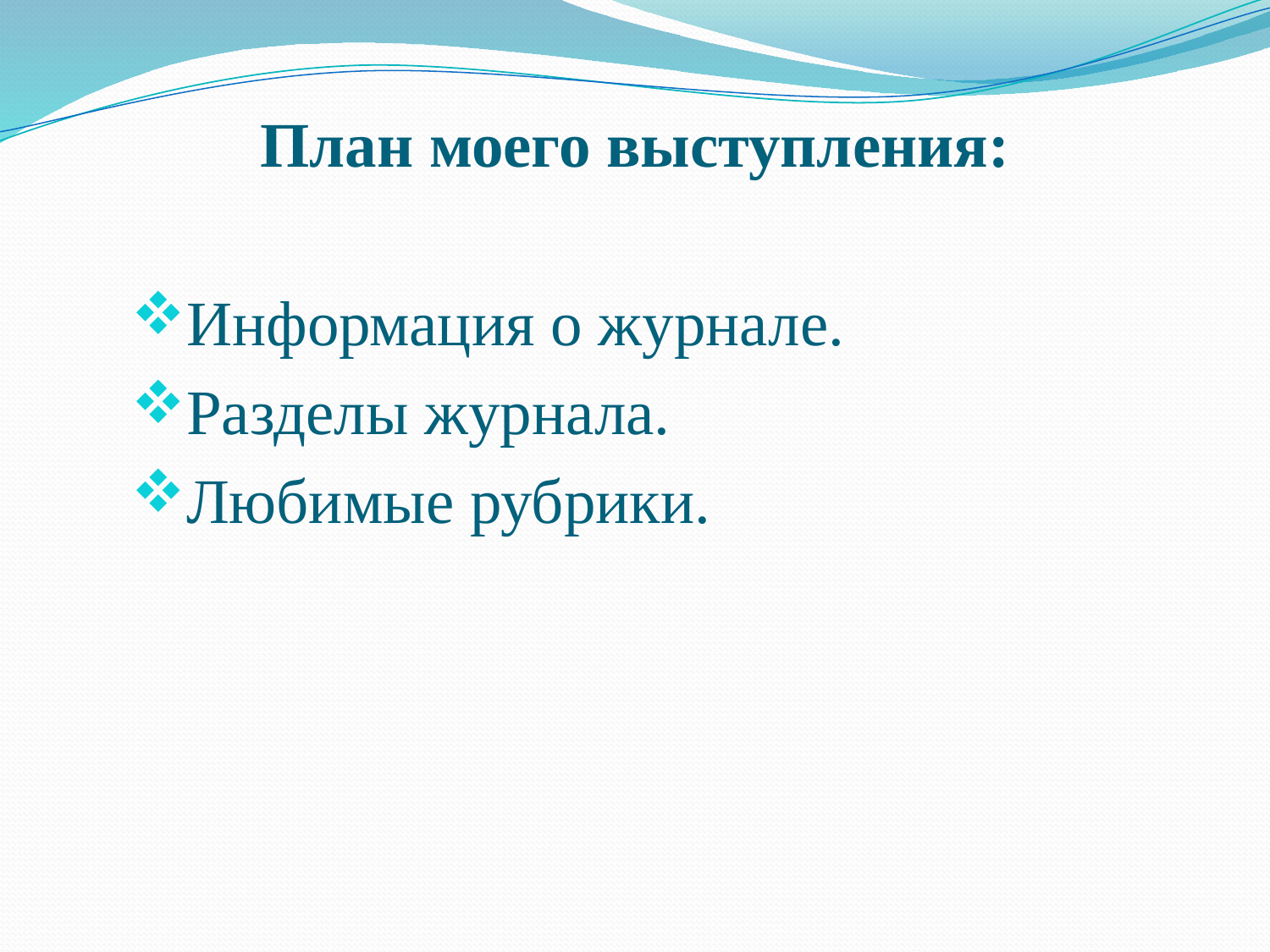

# План моего выступления:
Информация о журнале.
Разделы журнала.
Любимые рубрики.